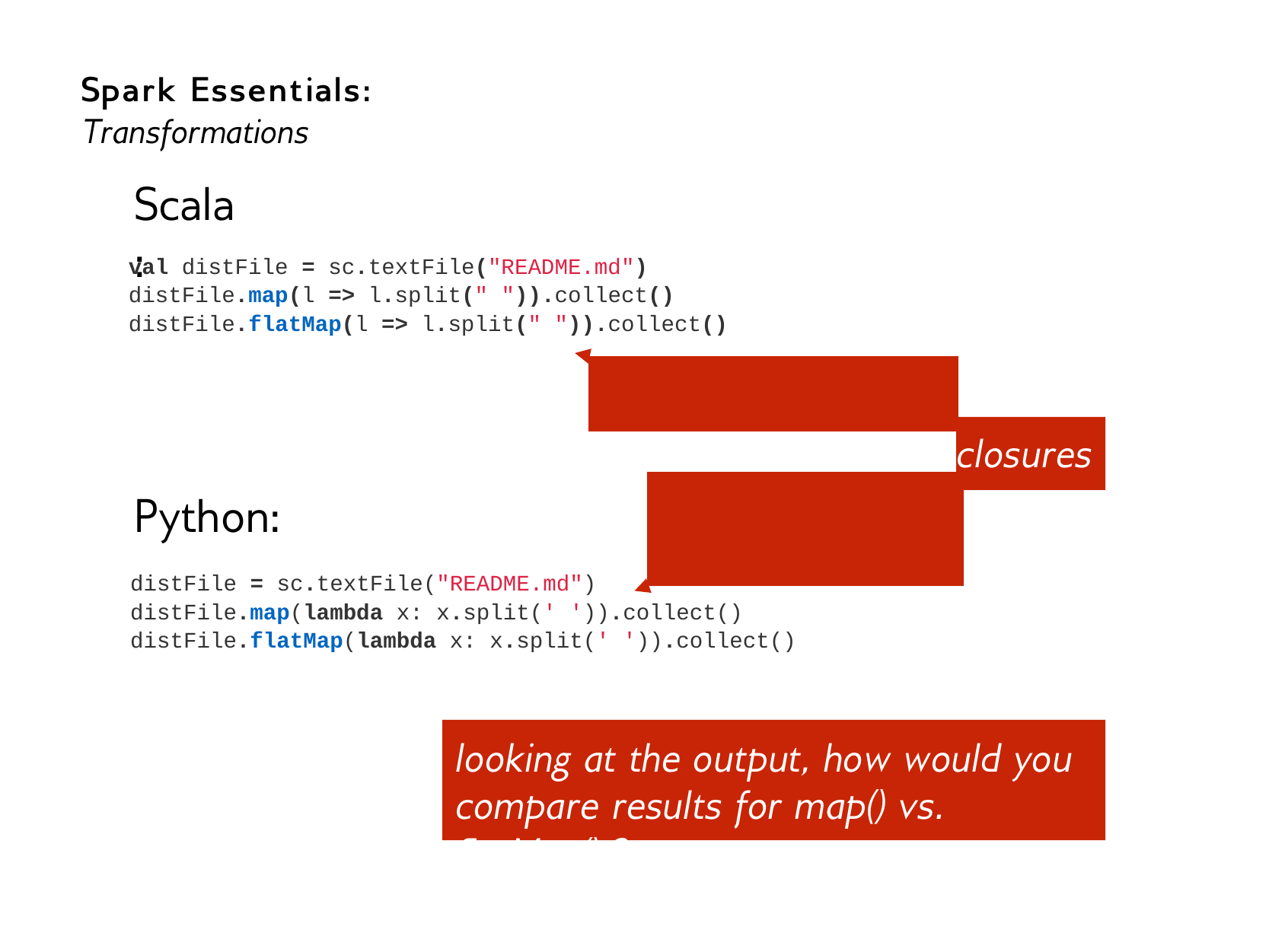

Spark Essentials: Transformations
Scala:
val distFile = sc.textFile("README.md") distFile.map(l => l.split(" ")).collect() distFile.flatMap(l => l.split(" ")).collect()

closures

Python:

distFile = sc.textFile("README.md") distFile.map(lambda x: x.split(' ')).collect() distFile.flatMap(lambda x: x.split(' ')).collect()

looking at the output, how would you compare results for map() vs. flatMap() ?